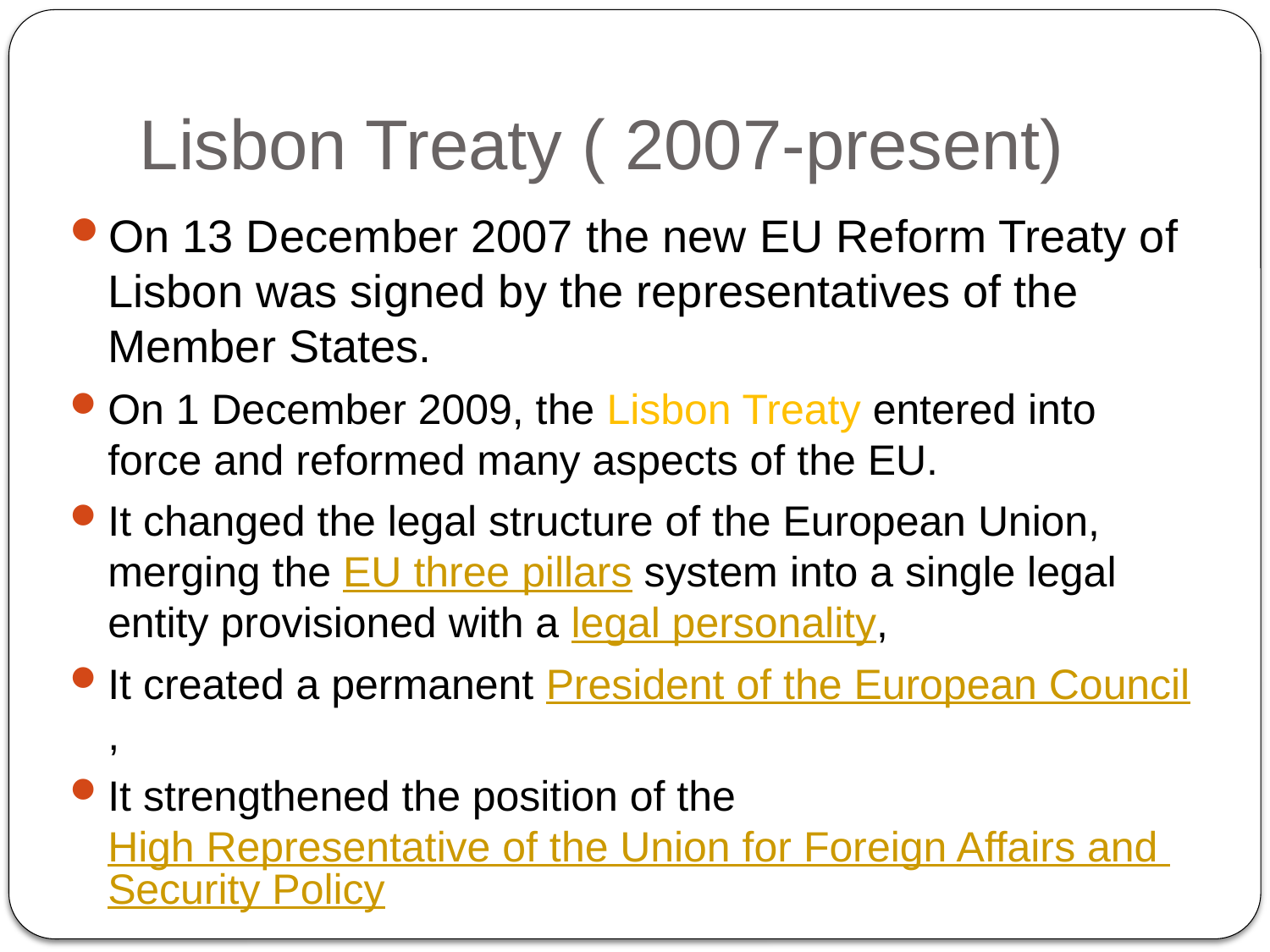

# Lisbon Treaty ( 2007-present)
On 13 December 2007 the new EU Reform Treaty of Lisbon was signed by the representatives of the Member States.
On 1 December 2009, the Lisbon Treaty entered into force and reformed many aspects of the EU.
It changed the legal structure of the European Union, merging the EU three pillars system into a single legal entity provisioned with a legal personality,
It created a permanent President of the European Council,
It strengthened the position of the High Representative of the Union for Foreign Affairs and Security Policy